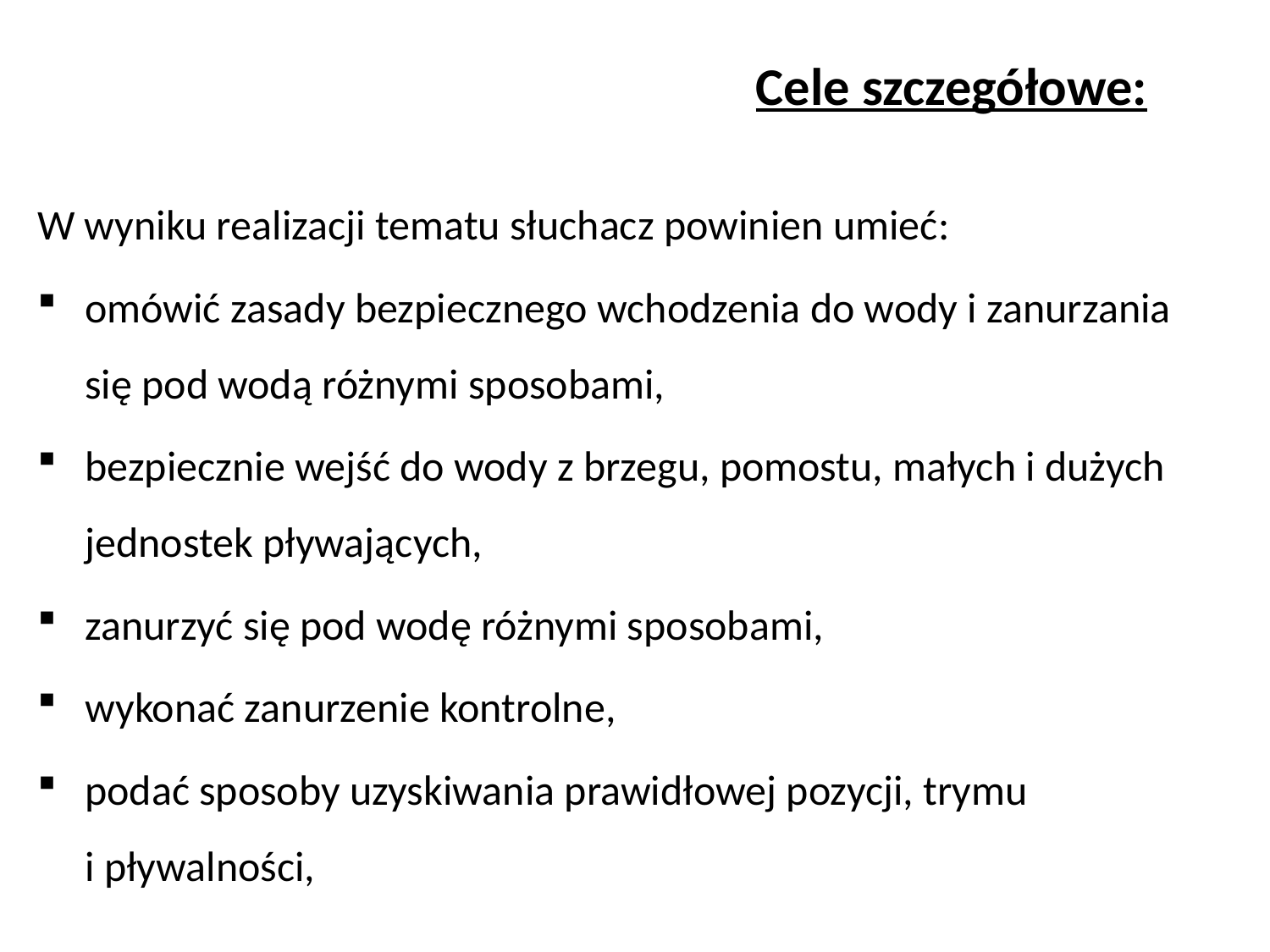

Cele szczegółowe:
# W wyniku realizacji tematu słuchacz powinien umieć:
omówić zasady bezpiecznego wchodzenia do wody i zanurzania się pod wodą różnymi sposobami,
bezpiecznie wejść do wody z brzegu, pomostu, małych i dużych jednostek pływających,
zanurzyć się pod wodę różnymi sposobami,
wykonać zanurzenie kontrolne,
podać sposoby uzyskiwania prawidłowej pozycji, trymu
i pływalności,